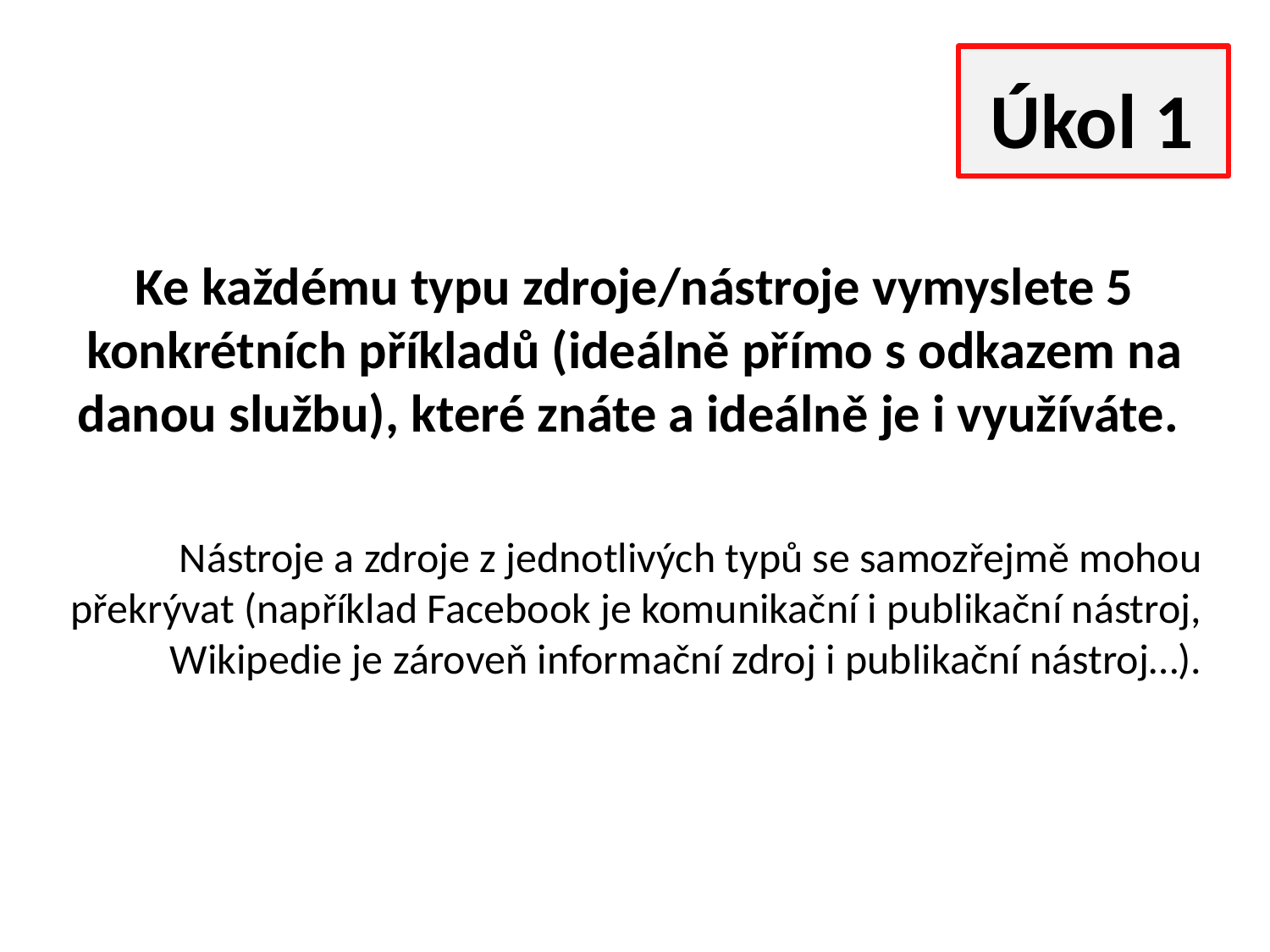

# Úkol 1

Ke každému typu zdroje/nástroje vymyslete 5 konkrétních příkladů (ideálně přímo s odkazem na danou službu), které znáte a ideálně je i využíváte.

Nástroje a zdroje z jednotlivých typů se samozřejmě mohou překrývat (například Facebook je komunikační i publikační nástroj, Wikipedie je zároveň informační zdroj i publikační nástroj…).